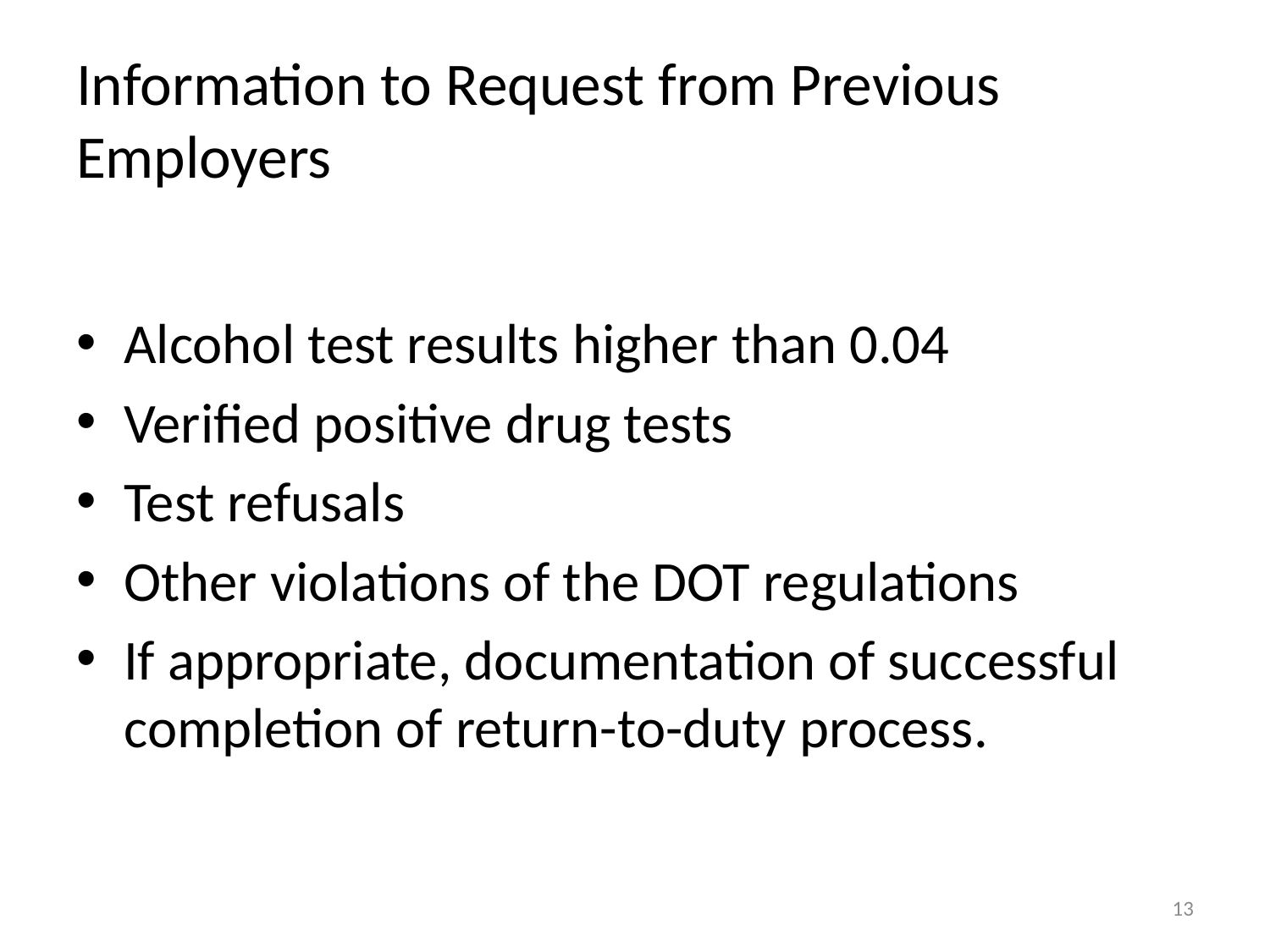

# Information to Request from Previous Employers

Alcohol test results higher than 0.04
Verified positive drug tests
Test refusals
Other violations of the DOT regulations
If appropriate, documentation of successful completion of return-to-duty process.
13